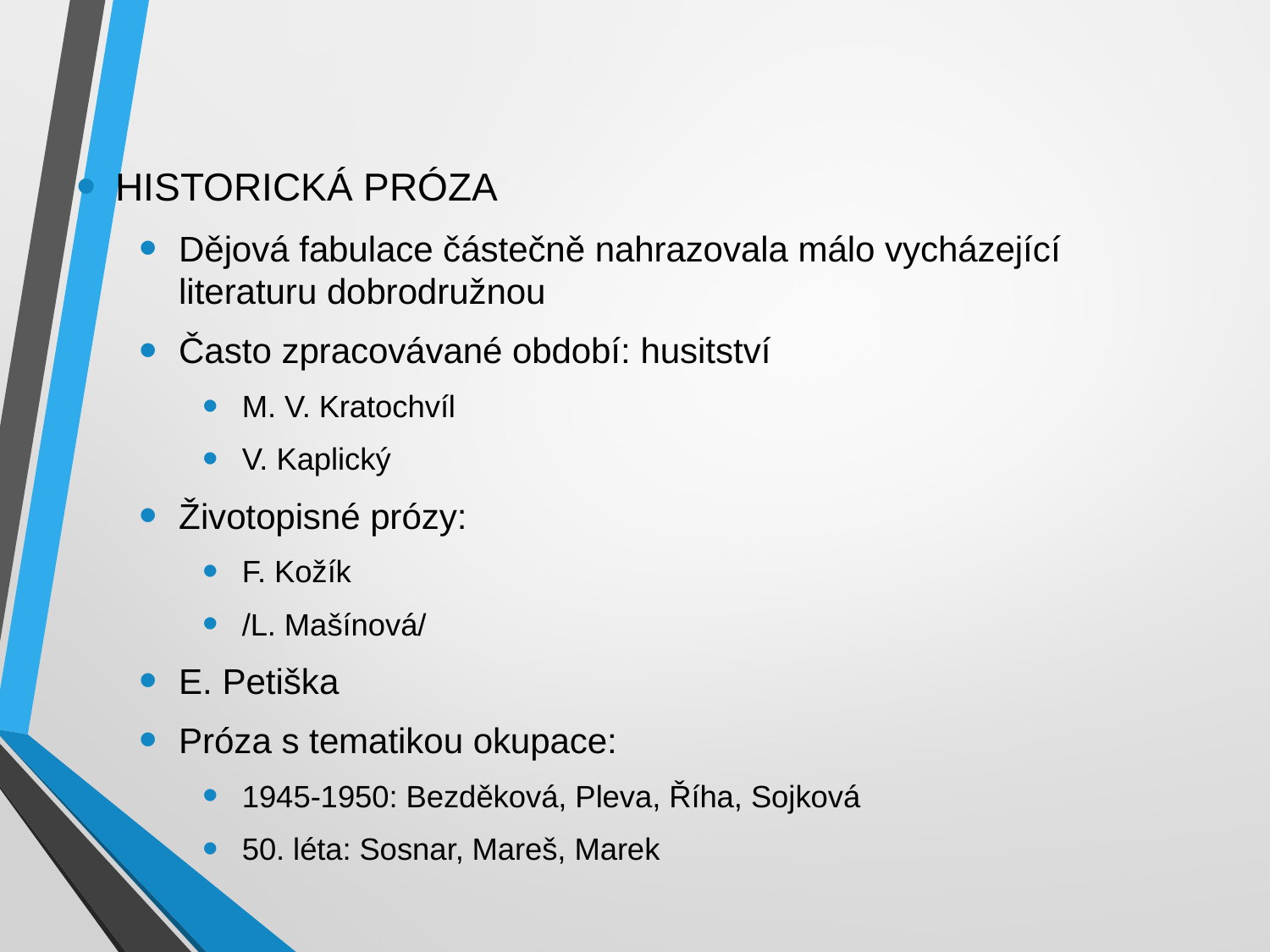

#
HISTORICKÁ PRÓZA
Dějová fabulace částečně nahrazovala málo vycházející literaturu dobrodružnou
Často zpracovávané období: husitství
M. V. Kratochvíl
V. Kaplický
Životopisné prózy:
F. Kožík
/L. Mašínová/
E. Petiška
Próza s tematikou okupace:
1945-1950: Bezděková, Pleva, Říha, Sojková
50. léta: Sosnar, Mareš, Marek